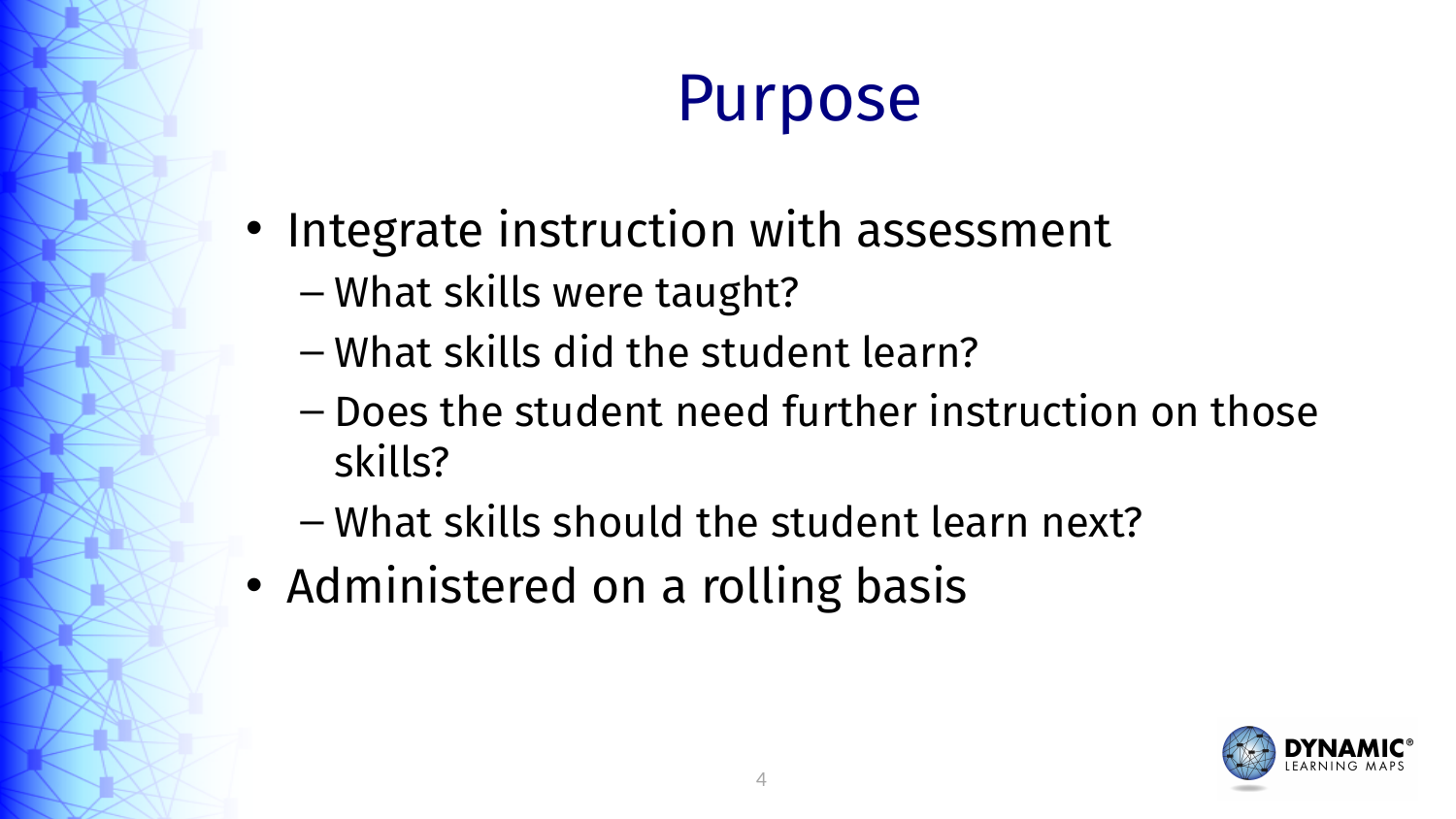

# Purpose
Integrate instruction with assessment
What skills were taught?
What skills did the student learn?
Does the student need further instruction on those skills?
What skills should the student learn next?
Administered on a rolling basis